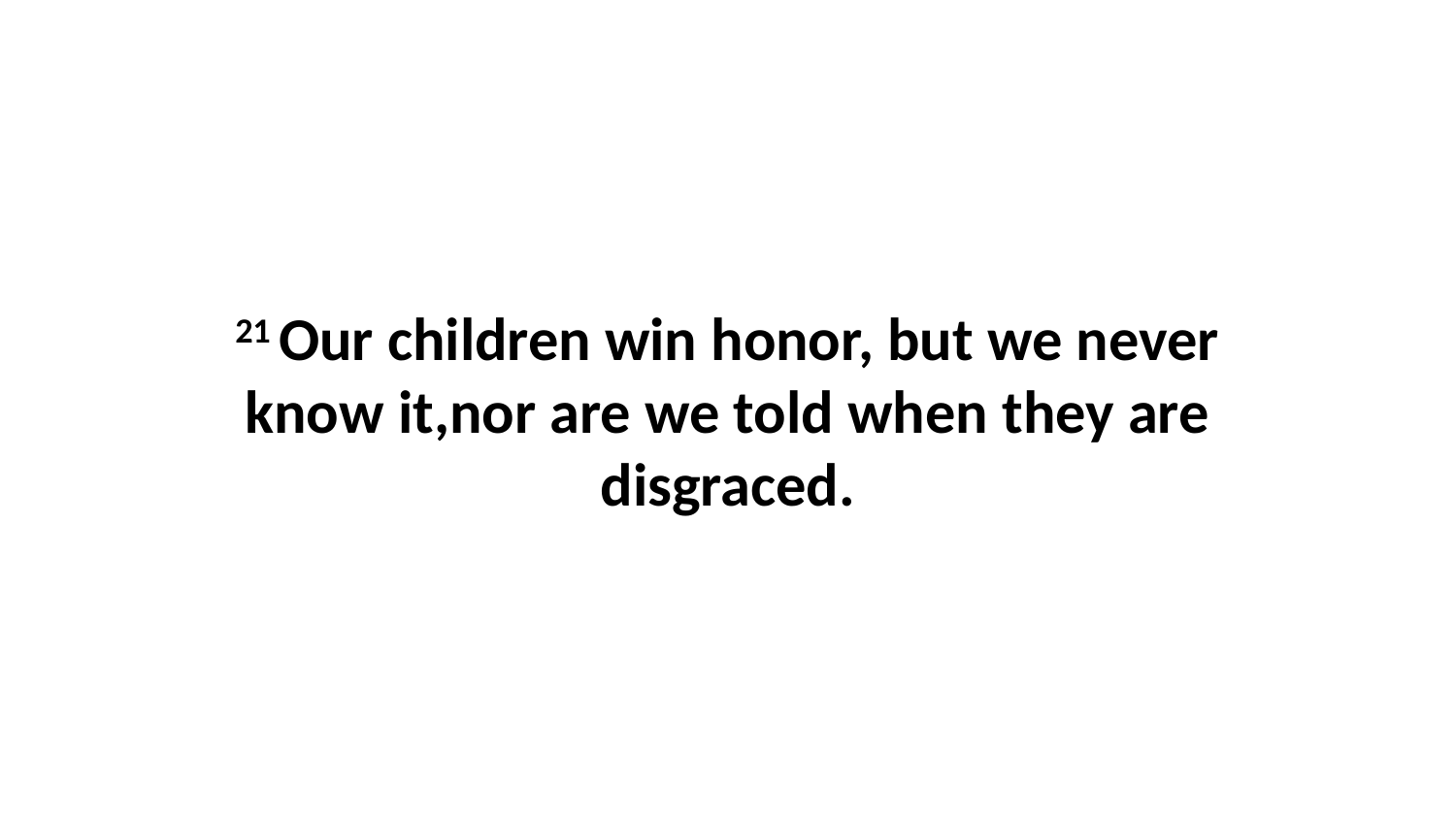

21 Our children win honor, but we never know it,nor are we told when they are disgraced.